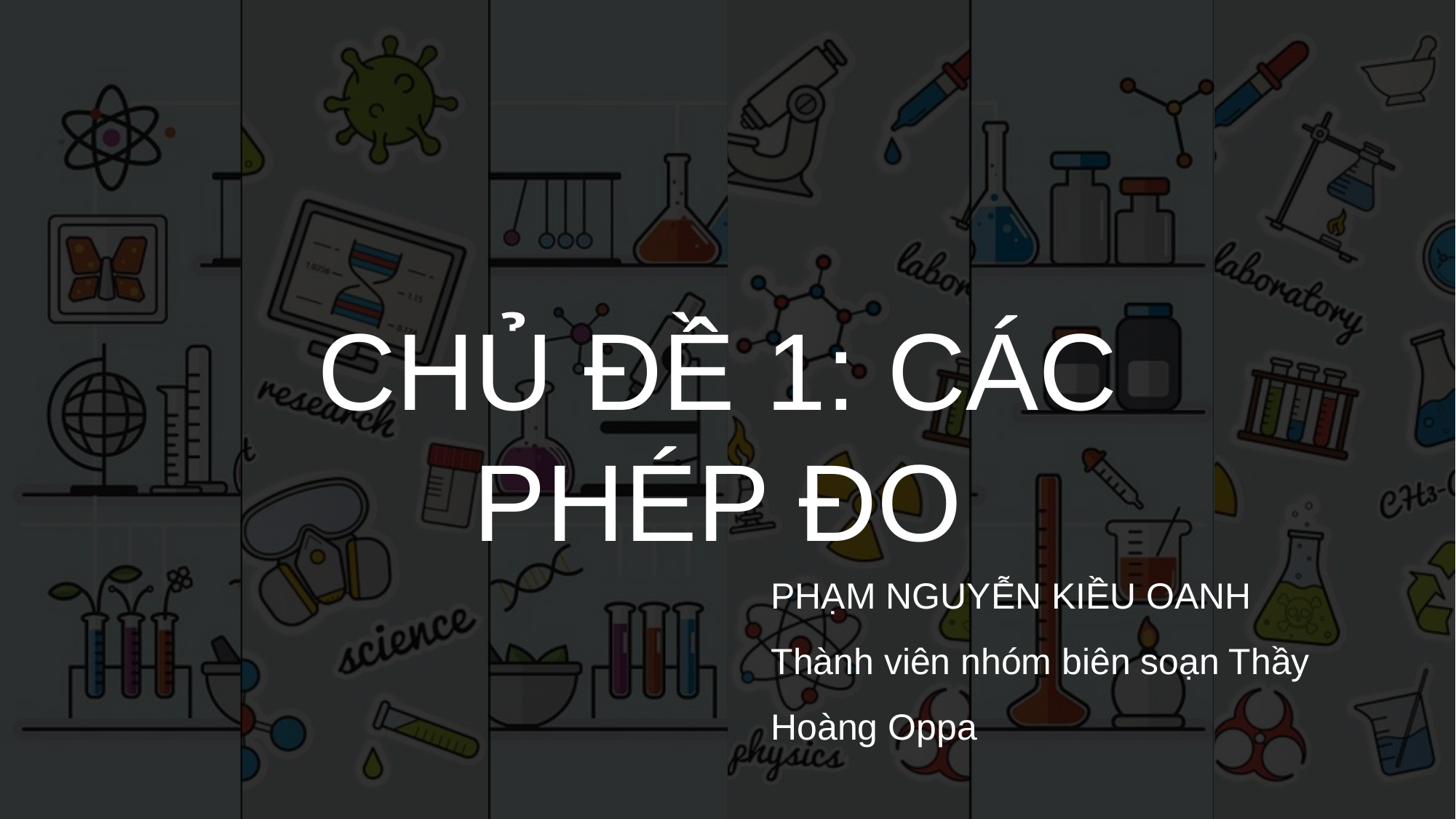

CHỦ ĐỀ 1: CÁC PHÉP ĐO
PHẠM NGUYỄN KIỀU OANH
Thành viên nhóm biên soạn Thầy Hoàng Oppa